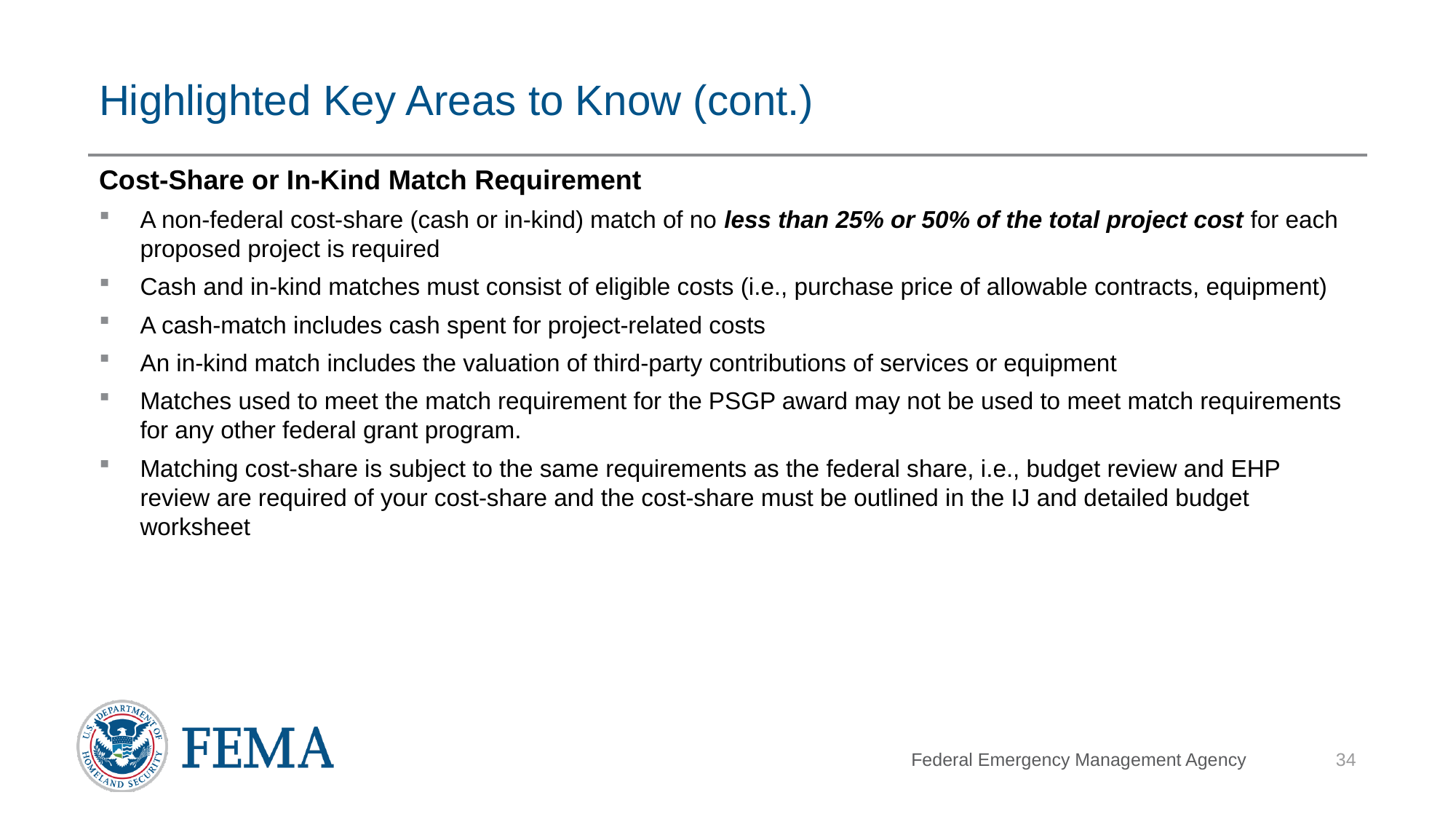

# Highlighted Key Areas to Know (cont.)
Cost-Share or In-Kind Match Requirement
A non-federal cost-share (cash or in-kind) match of no less than 25% or 50% of the total project cost for each proposed project is required
Cash and in-kind matches must consist of eligible costs (i.e., purchase price of allowable contracts, equipment)
A cash-match includes cash spent for project-related costs
An in-kind match includes the valuation of third-party contributions of services or equipment
Matches used to meet the match requirement for the PSGP award may not be used to meet match requirements for any other federal grant program.
Matching cost-share is subject to the same requirements as the federal share, i.e., budget review and EHP review are required of your cost-share and the cost-share must be outlined in the IJ and detailed budget worksheet

34